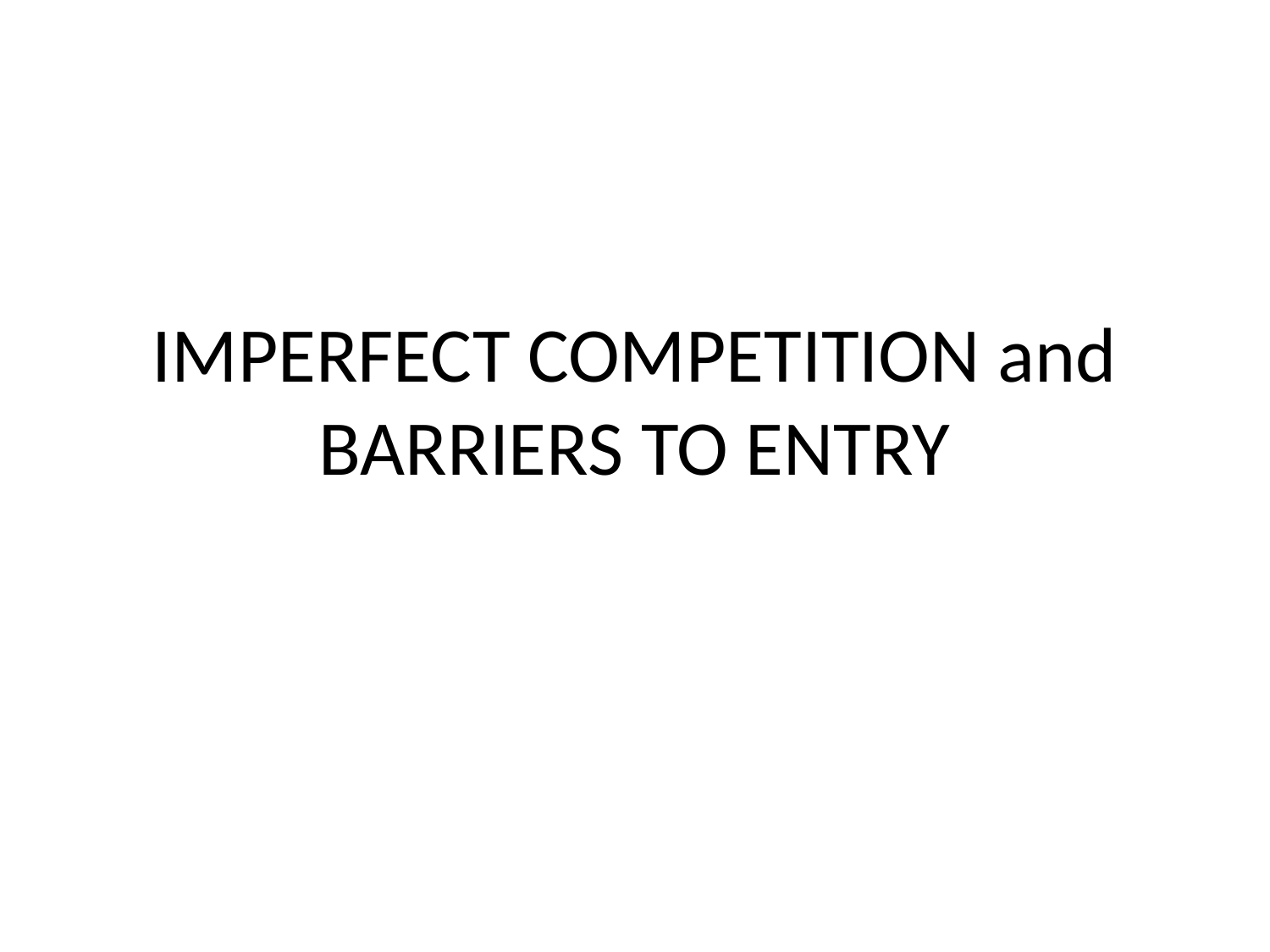

# IMPERFECT COMPETITION and BARRIERS TO ENTRY